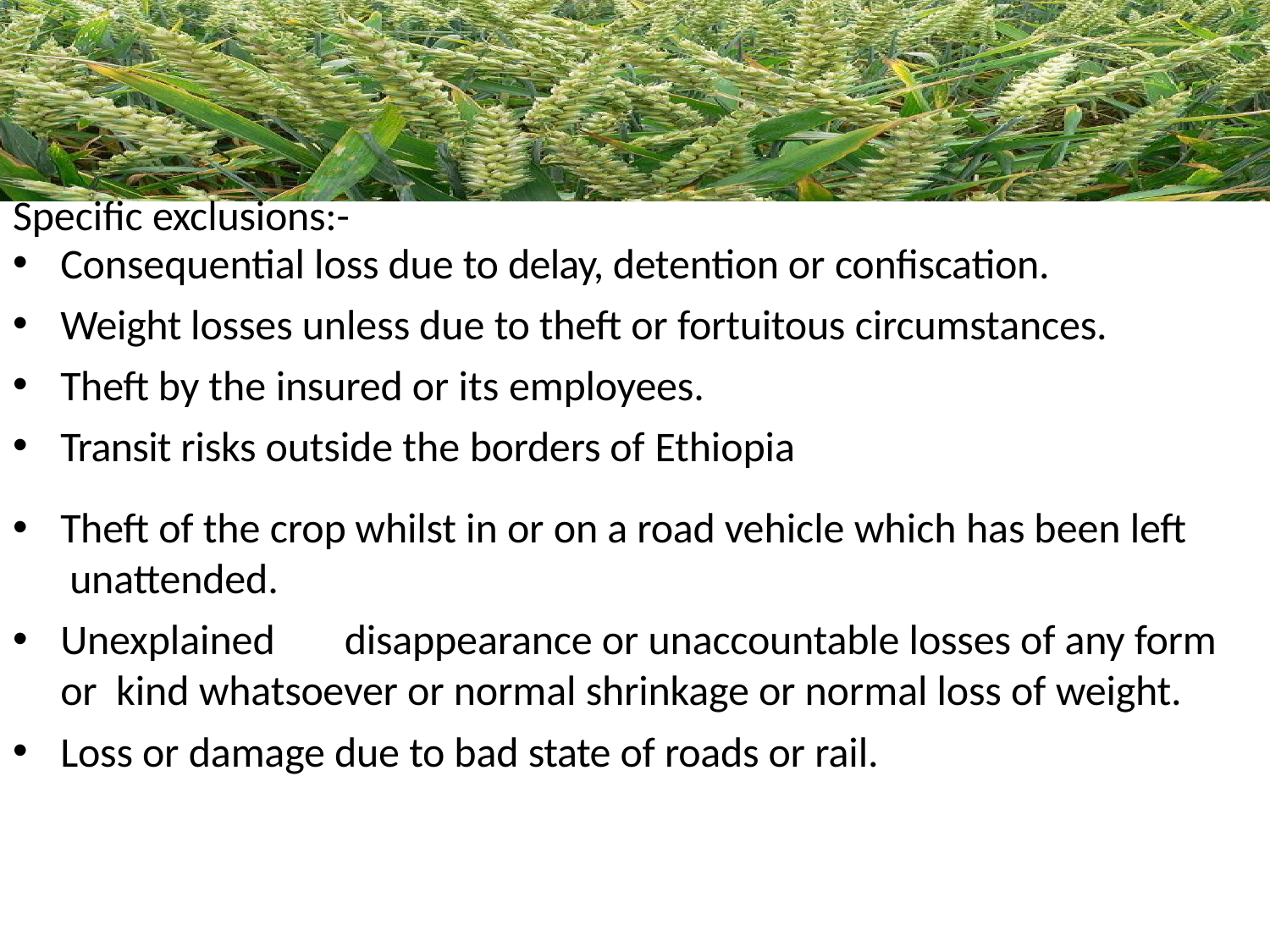

Specific exclusions:-
Consequential loss due to delay, detention or confiscation.
Weight losses unless due to theft or fortuitous circumstances.
Theft by the insured or its employees.
Transit risks outside the borders of Ethiopia
Theft of the crop whilst in or on a road vehicle which has been left  unattended.
Unexplained	disappearance or unaccountable losses of any form or  kind whatsoever or normal shrinkage or normal loss of weight.
Loss or damage due to bad state of roads or rail.